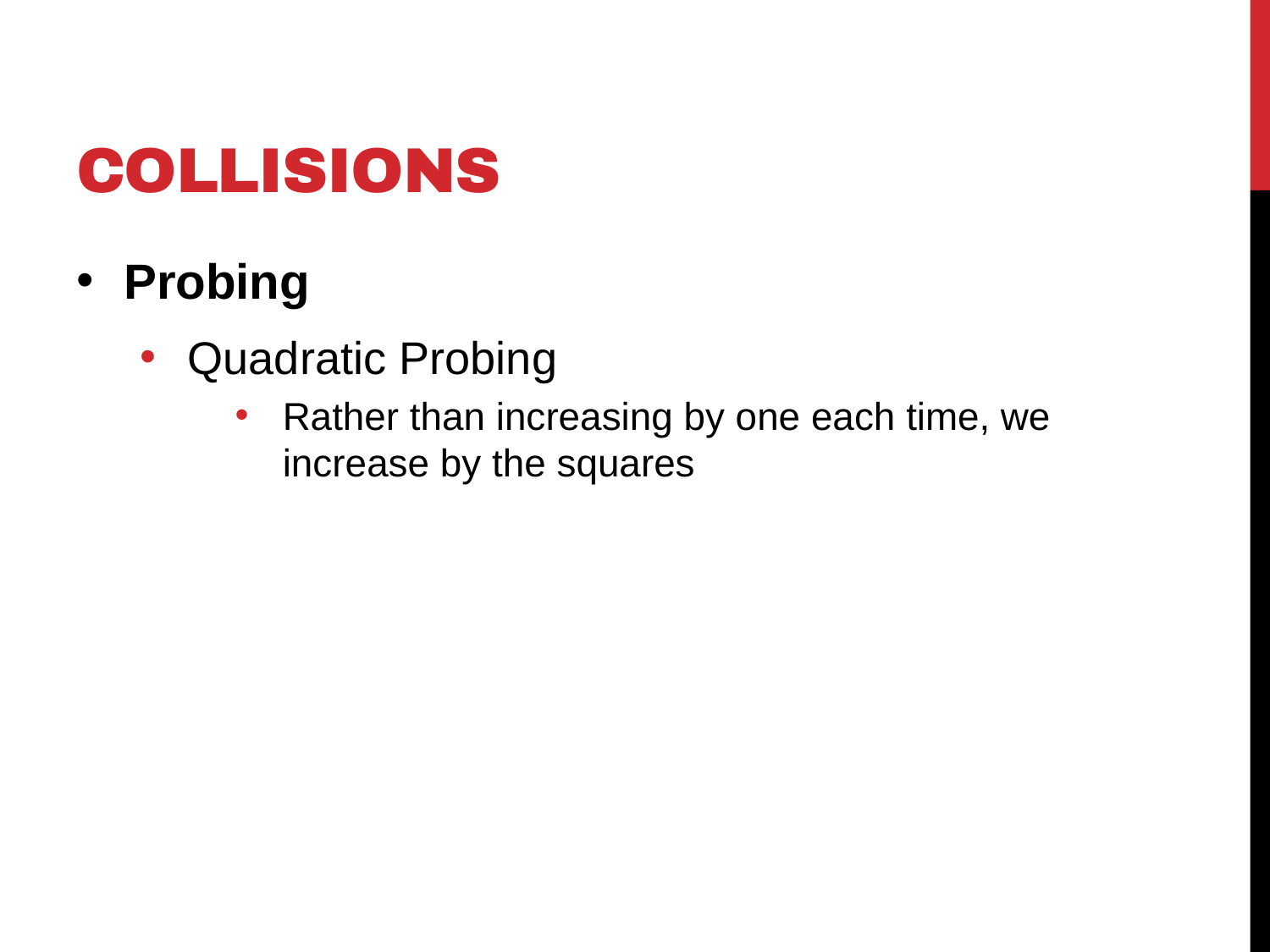

# Collisions
Probing
Quadratic Probing
Rather than increasing by one each time, we increase by the squares